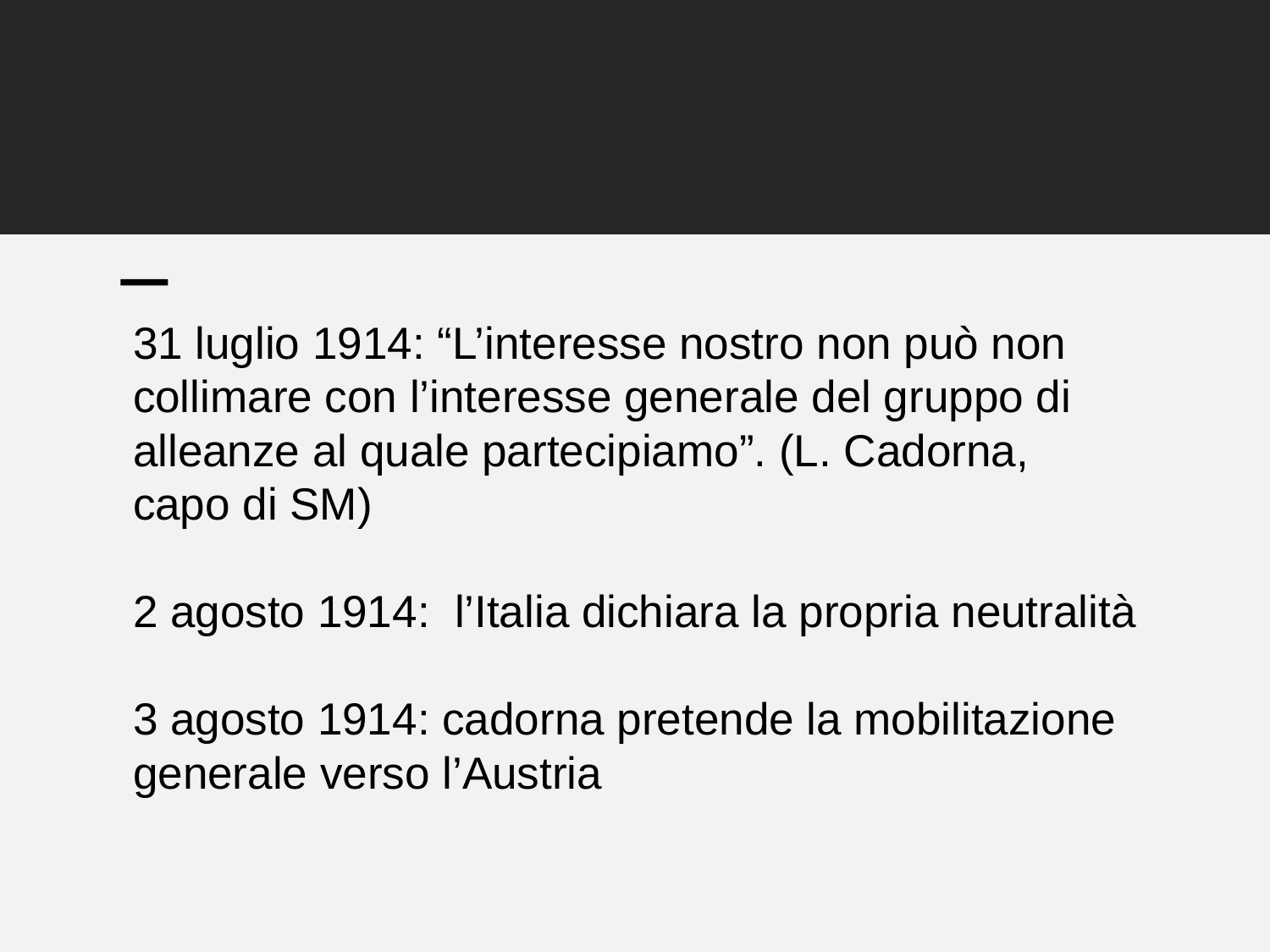

#

31 luglio 1914: “L’interesse nostro non può non collimare con l’interesse generale del gruppo di alleanze al quale partecipiamo”. (L. Cadorna, capo di SM)
2 agosto 1914:  l’Italia dichiara la propria neutralità
3 agosto 1914: cadorna pretende la mobilitazione generale verso l’Austria